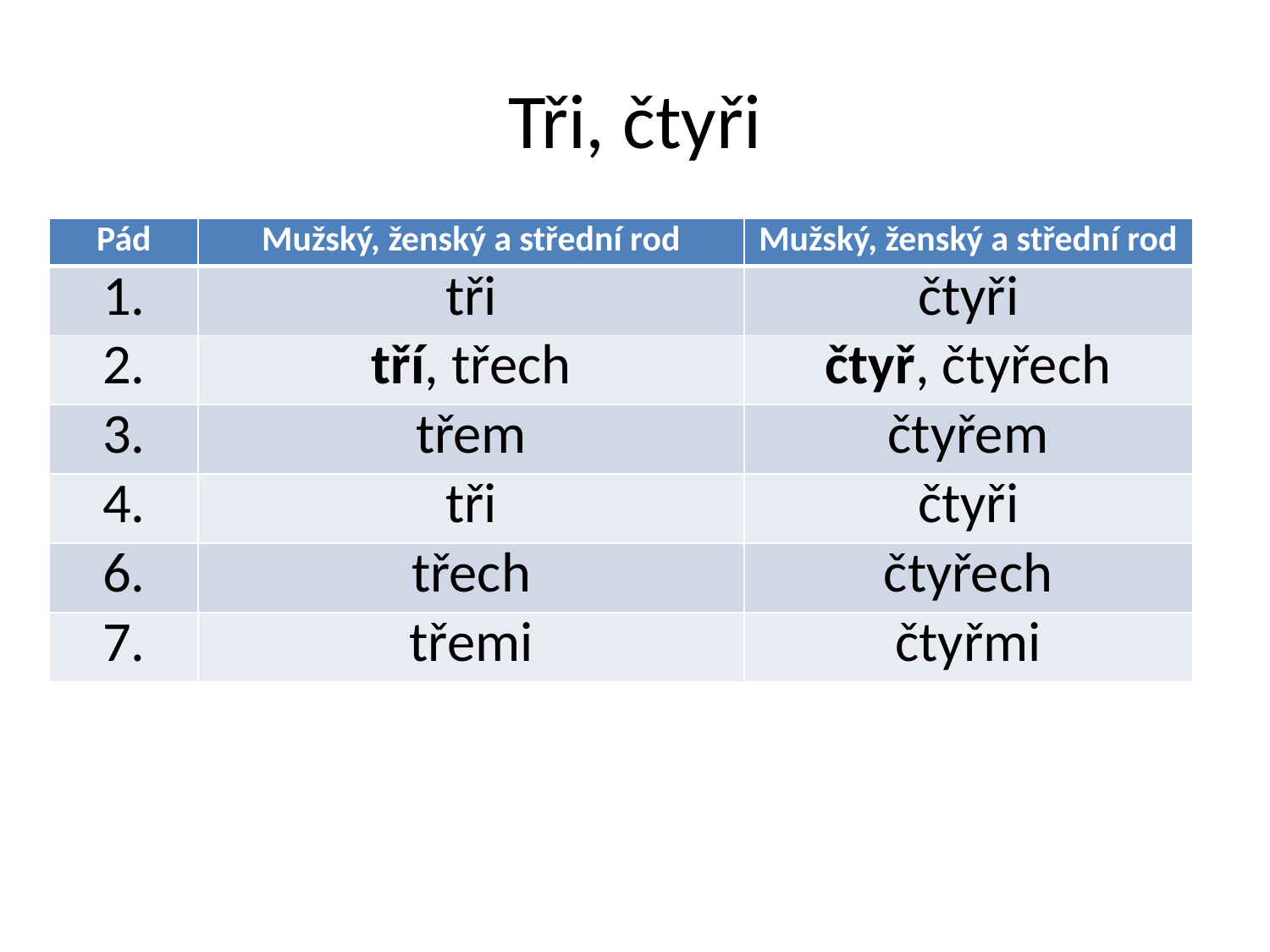

Tři, čtyři
| Pád | Mužský, ženský a střední rod | Mužský, ženský a střední rod |
| --- | --- | --- |
| 1. | tři | čtyři |
| 2. | tří, třech | čtyř, čtyřech |
| 3. | třem | čtyřem |
| 4. | tři | čtyři |
| 6. | třech | čtyřech |
| 7. | třemi | čtyřmi |